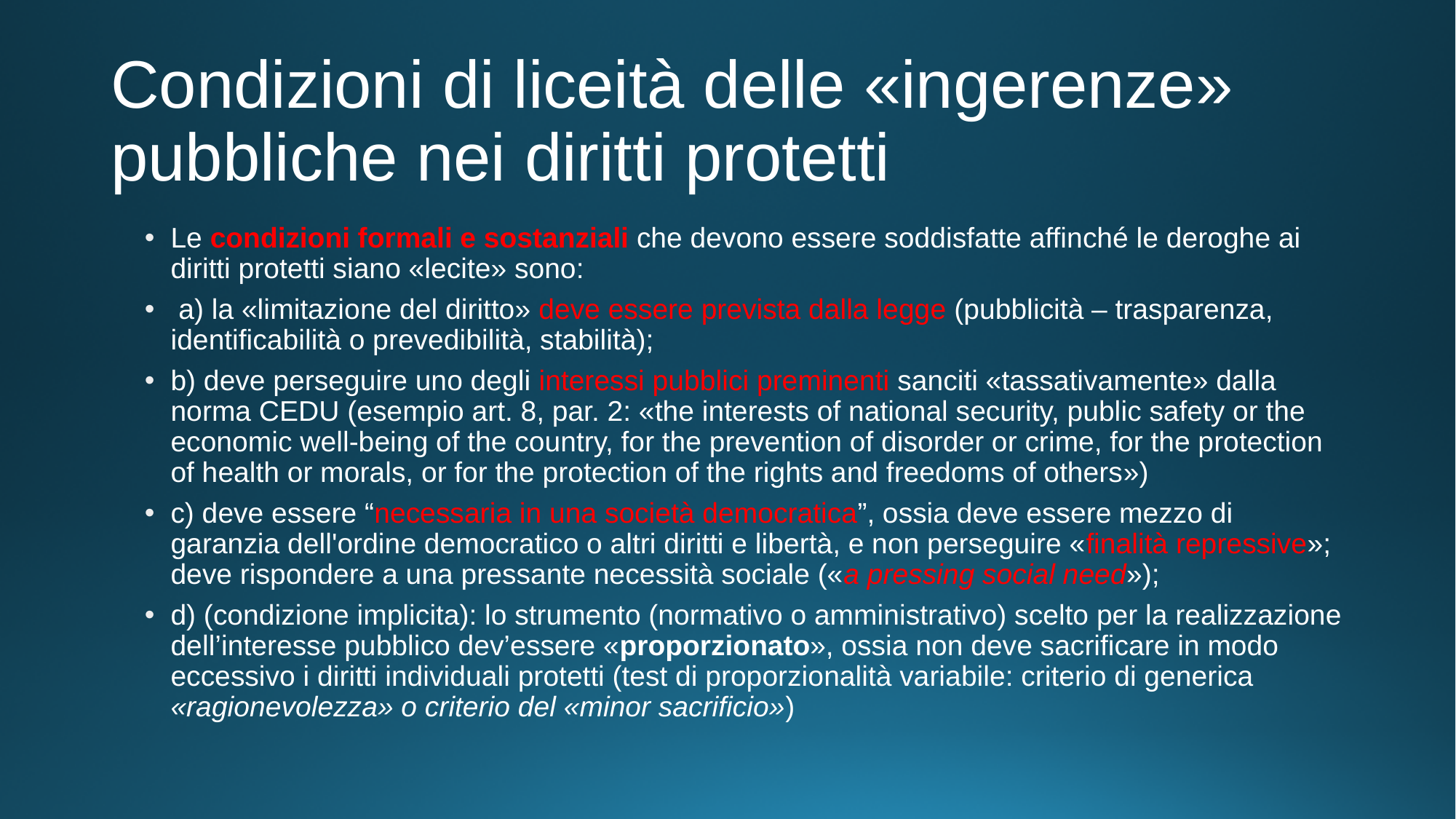

# Condizioni di liceità delle «ingerenze» pubbliche nei diritti protetti
Le condizioni formali e sostanziali che devono essere soddisfatte affinché le deroghe ai diritti protetti siano «lecite» sono:
 a) la «limitazione del diritto» deve essere prevista dalla legge (pubblicità – trasparenza, identificabilità o prevedibilità, stabilità);
b) deve perseguire uno degli interessi pubblici preminenti sanciti «tassativamente» dalla norma CEDU (esempio art. 8, par. 2: «the interests of national security, public safety or the economic well-being of the country, for the prevention of disorder or crime, for the protection of health or morals, or for the protection of the rights and freedoms of others»)
c) deve essere “necessaria in una società democratica”, ossia deve essere mezzo di garanzia dell'ordine democratico o altri diritti e libertà, e non perseguire «finalità repressive»; deve rispondere a una pressante necessità sociale («a pressing social need»);
d) (condizione implicita): lo strumento (normativo o amministrativo) scelto per la realizzazione dell’interesse pubblico dev’essere «proporzionato», ossia non deve sacrificare in modo eccessivo i diritti individuali protetti (test di proporzionalità variabile: criterio di generica «ragionevolezza» o criterio del «minor sacrificio»)